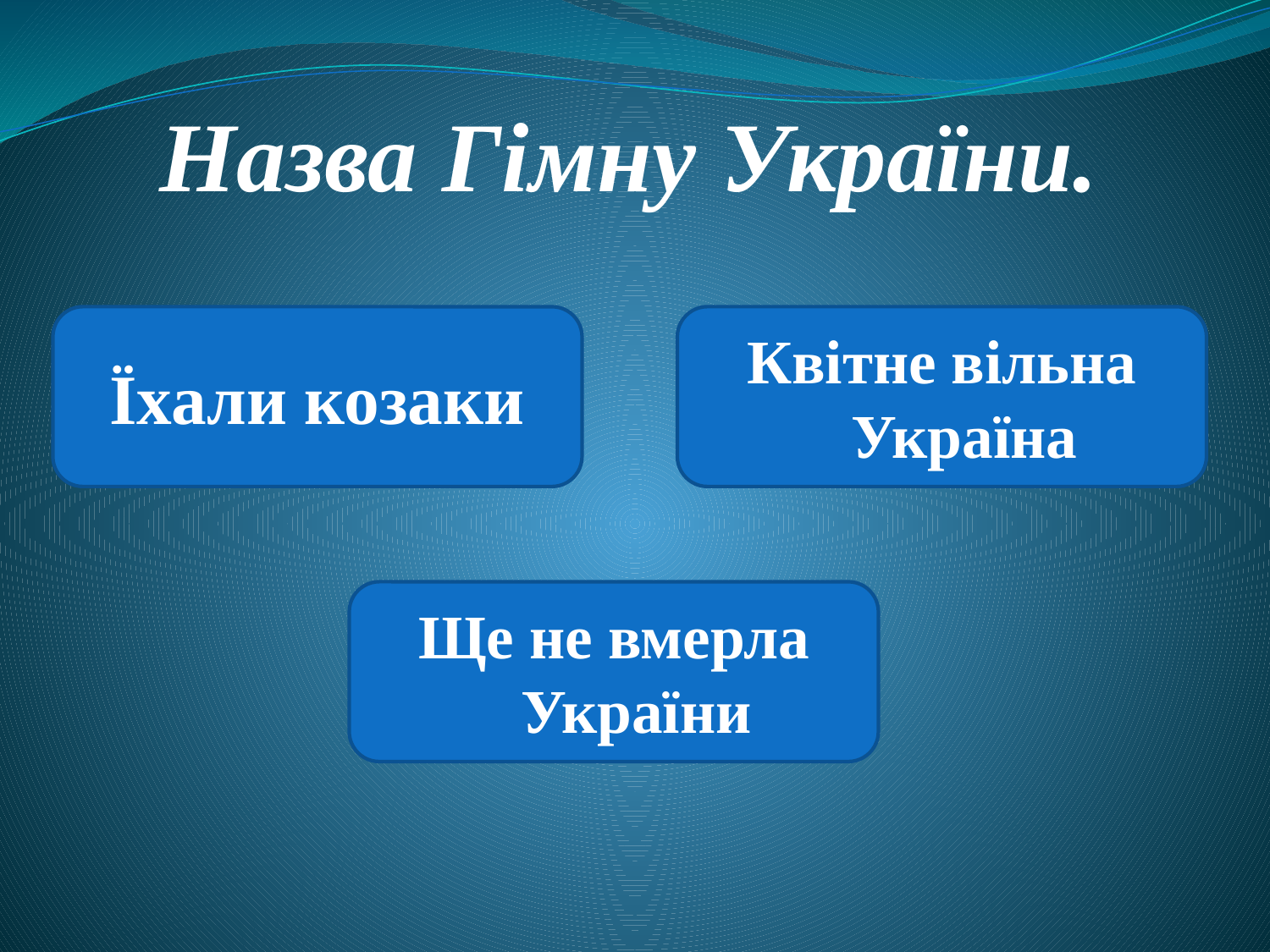

# Назва Гімну України.
Їхали козаки
Квітне вільна Україна
Ще не вмерла України